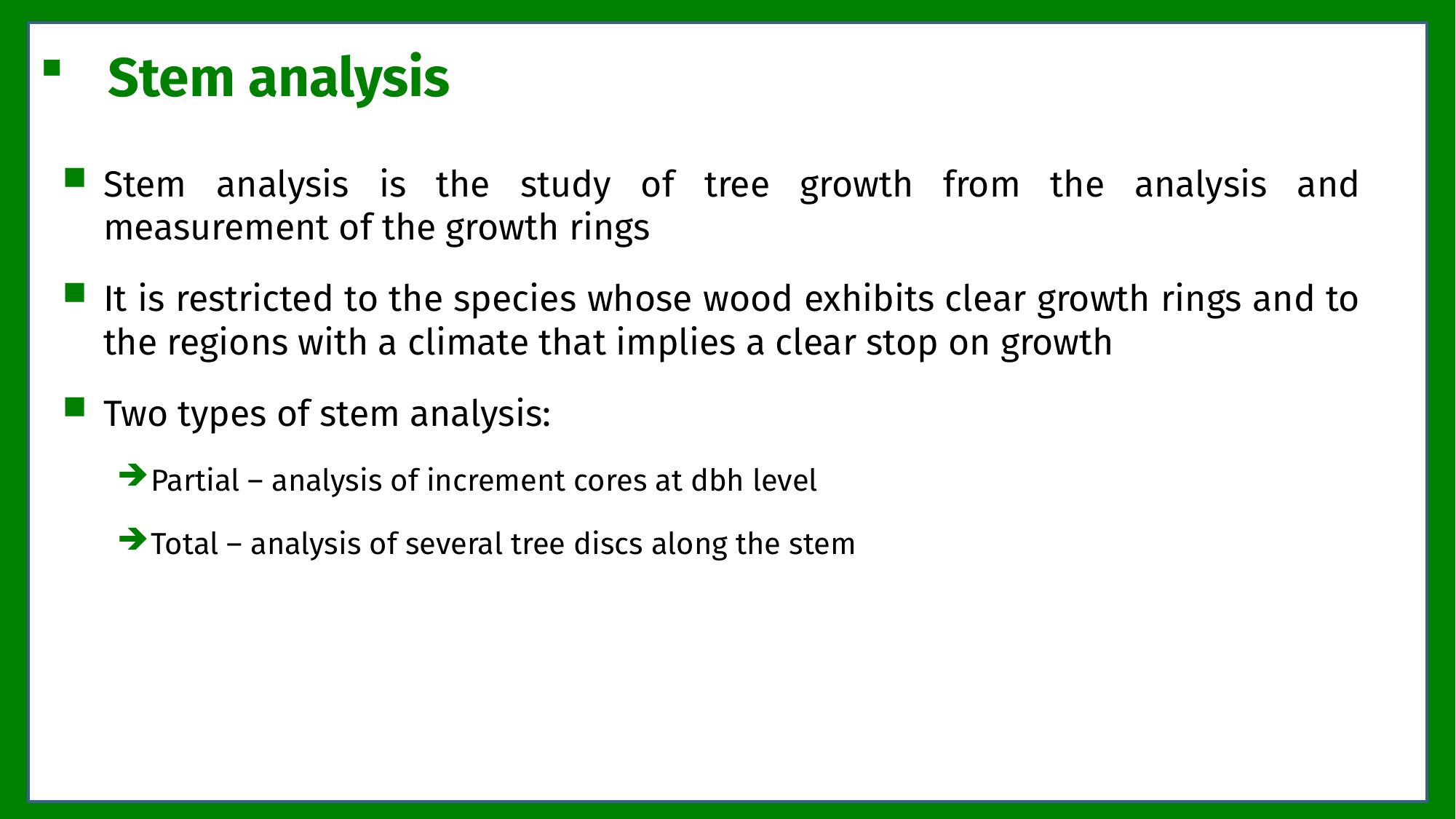

# Stem analysis
Stem analysis is the study of tree growth from the analysis and measurement of the growth rings
It is restricted to the species whose wood exhibits clear growth rings and to the regions with a climate that implies a clear stop on growth
Two types of stem analysis:
Partial – analysis of increment cores at dbh level
Total – analysis of several tree discs along the stem